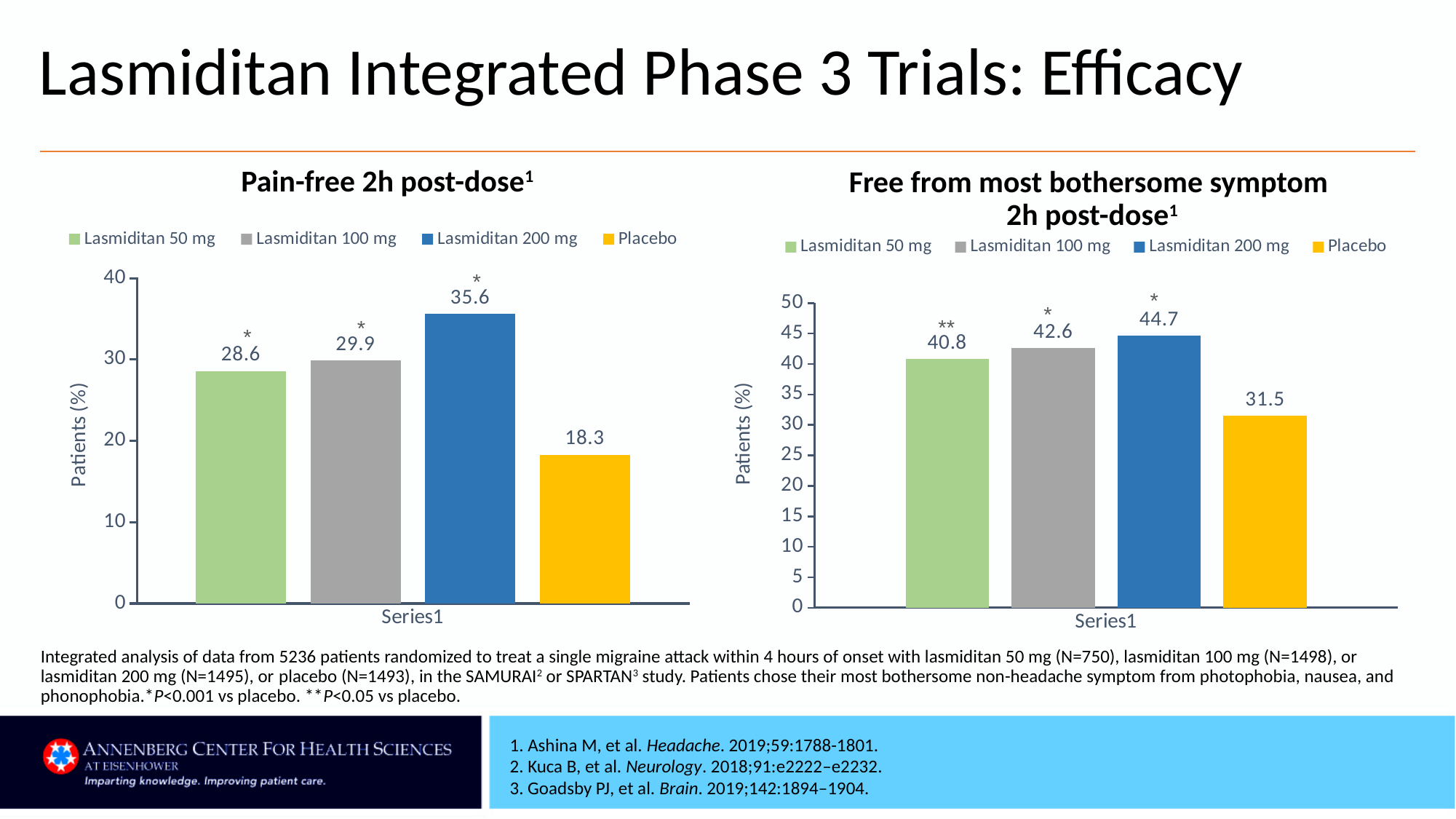

# Lasmiditan Integrated Phase 3 Trials: Efficacy
Pain-free 2h post-dose1
Free from most bothersome symptom
2h post-dose1

### Chart

| Category | Lasmiditan 50 mg | Lasmiditan 100 mg | Lasmiditan 200 mg | Placebo |
|---|---|---|---|---|
|  | 40.8 | 42.6 | 44.7 | 31.5 |

### Chart

| Category | Lasmiditan 50 mg | Lasmiditan 100 mg | Lasmiditan 200 mg | Placebo |
|---|---|---|---|---|
|  | 28.6 | 29.9 | 35.6 | 18.3 |
*
*
*
**
*
*
Patients (%)
Integrated analysis of data from 5236 patients randomized to treat a single migraine attack within 4 hours of onset with lasmiditan 50 mg (N=750), lasmiditan 100 mg (N=1498), or lasmiditan 200 mg (N=1495), or placebo (N=1493), in the SAMURAI2 or SPARTAN3 study. Patients chose their most bothersome non-headache symptom from photophobia, nausea, and phonophobia.*P<0.001 vs placebo. **P<0.05 vs placebo.
1. Ashina M, et al. Headache. 2019;59:1788-1801.
2. Kuca B, et al. Neurology. 2018;91:e2222–e2232.
3. Goadsby PJ, et al. Brain. 2019;142:1894–1904.